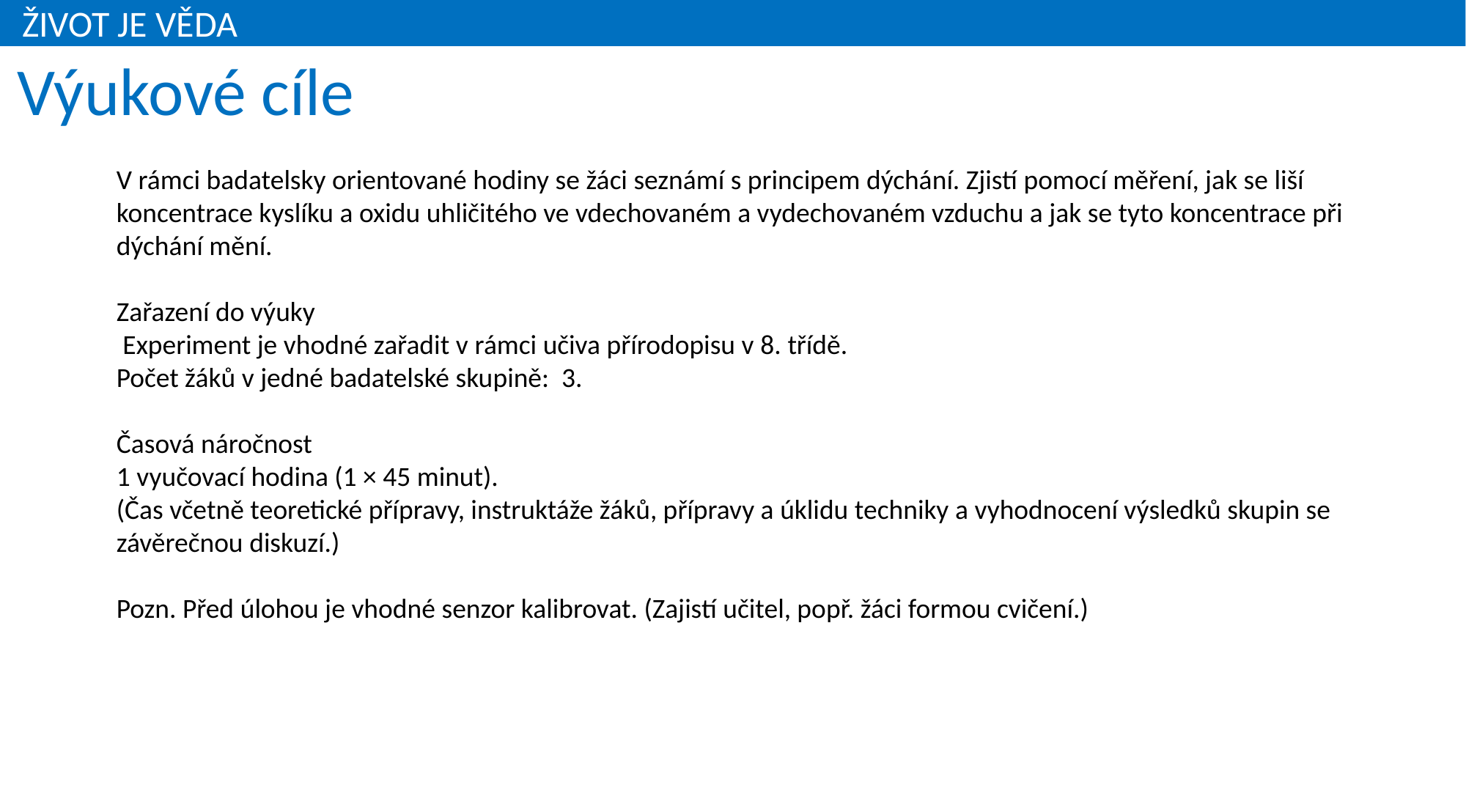

Výukové cíle
V rámci badatelsky orientované hodiny se žáci seznámí s principem dýchání. Zjistí pomocí měření, jak se liší koncentrace kyslíku a oxidu uhličitého ve vdechovaném a vydechovaném vzduchu a jak se tyto koncentrace při dýchání mění.

Zařazení do výuky
 Experiment je vhodné zařadit v rámci učiva přírodopisu v 8. třídě.
Počet žáků v jedné badatelské skupině:  3.

Časová náročnost
1 vyučovací hodina (1 × 45 minut).
(Čas včetně teoretické přípravy, instruktáže žáků, přípravy a úklidu techniky a vyhodnocení výsledků skupin se závěrečnou diskuzí.)

Pozn. Před úlohou je vhodné senzor kalibrovat. (Zajistí učitel, popř. žáci formou cvičení.)